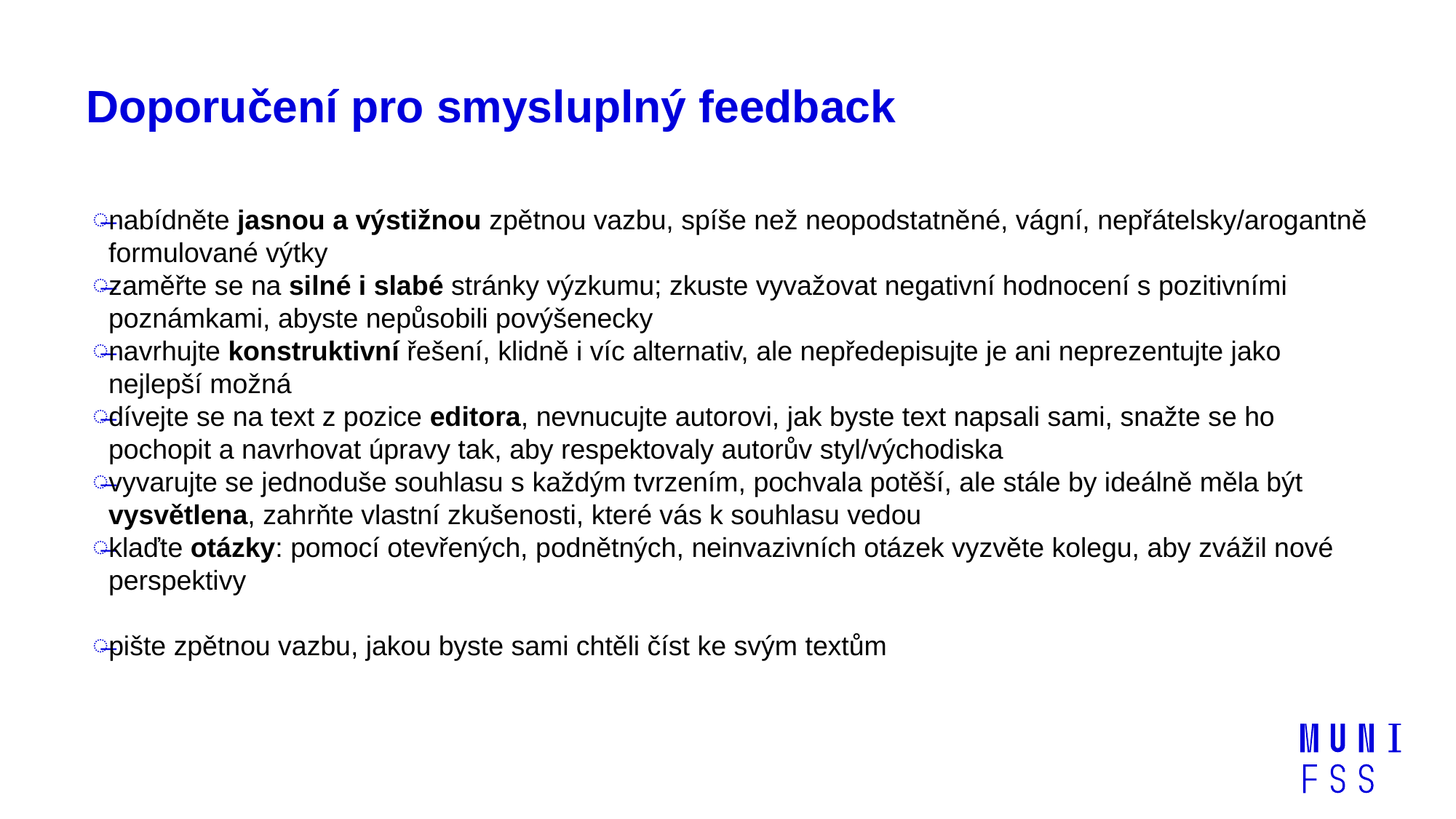

# Doporučení pro smysluplný feedback
nabídněte jasnou a výstižnou zpětnou vazbu, spíše než neopodstatněné, vágní, nepřátelsky/arogantně formulované výtky
zaměřte se na silné i slabé stránky výzkumu; zkuste vyvažovat negativní hodnocení s pozitivními poznámkami, abyste nepůsobili povýšenecky
navrhujte konstruktivní řešení, klidně i víc alternativ, ale nepředepisujte je ani neprezentujte jako nejlepší možná
dívejte se na text z pozice editora, nevnucujte autorovi, jak byste text napsali sami, snažte se ho pochopit a navrhovat úpravy tak, aby respektovaly autorův styl/východiska
vyvarujte se jednoduše souhlasu s každým tvrzením, pochvala potěší, ale stále by ideálně měla být vysvětlena, zahrňte vlastní zkušenosti, které vás k souhlasu vedou
klaďte otázky: pomocí otevřených, podnětných, neinvazivních otázek vyzvěte kolegu, aby zvážil nové perspektivy

pište zpětnou vazbu, jakou byste sami chtěli číst ke svým textům